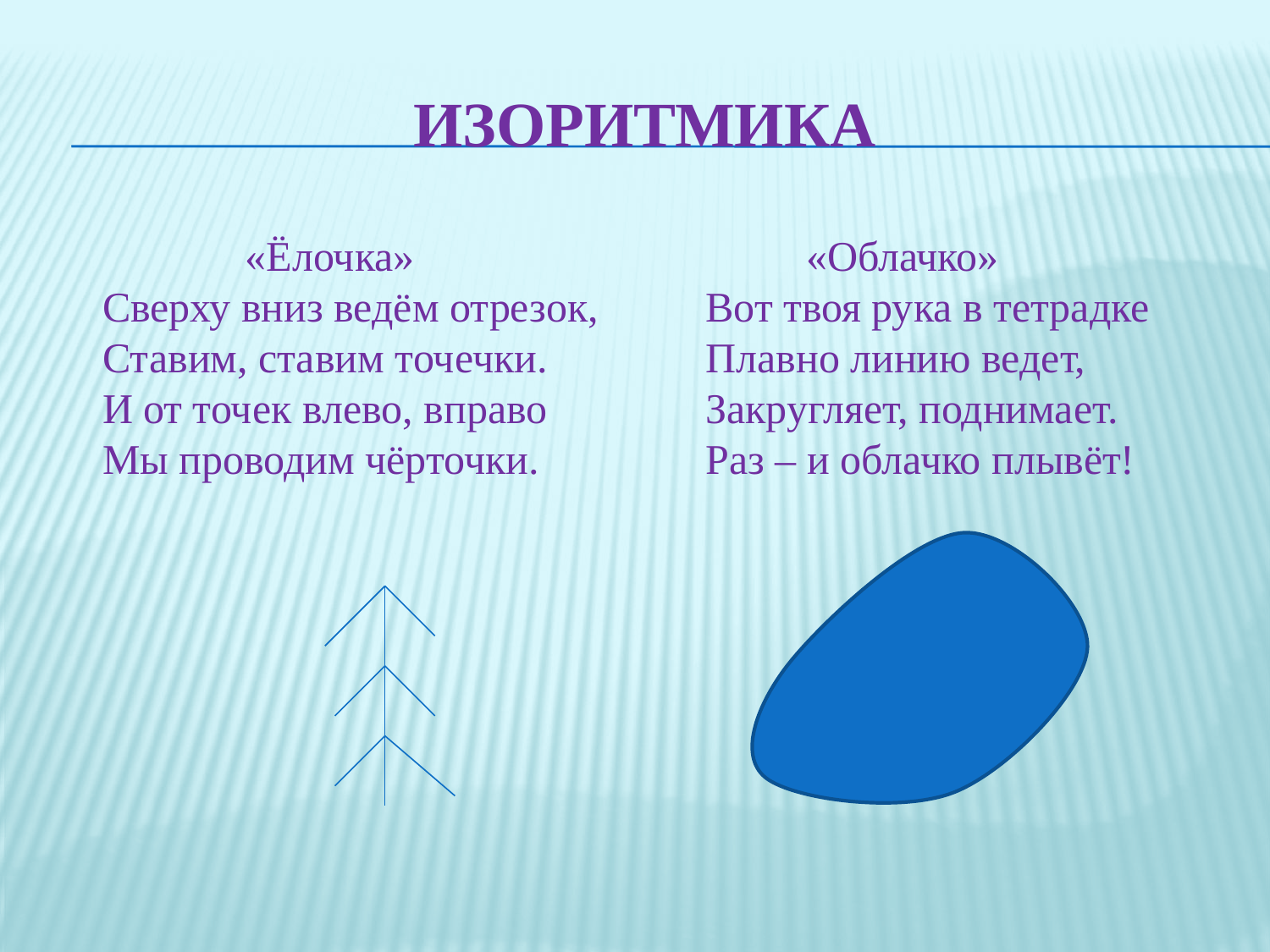

# изоритмика
                  «Ёлочка»
Сверху вниз ведём отрезок, 
Ставим, ставим точечки.
И от точек влево, вправо 
Мы проводим чёрточки.
              «Облачко»
Вот твоя рука в тетрадке
Плавно линию ведет,
Закругляет, поднимает.
Раз – и облачко плывёт!